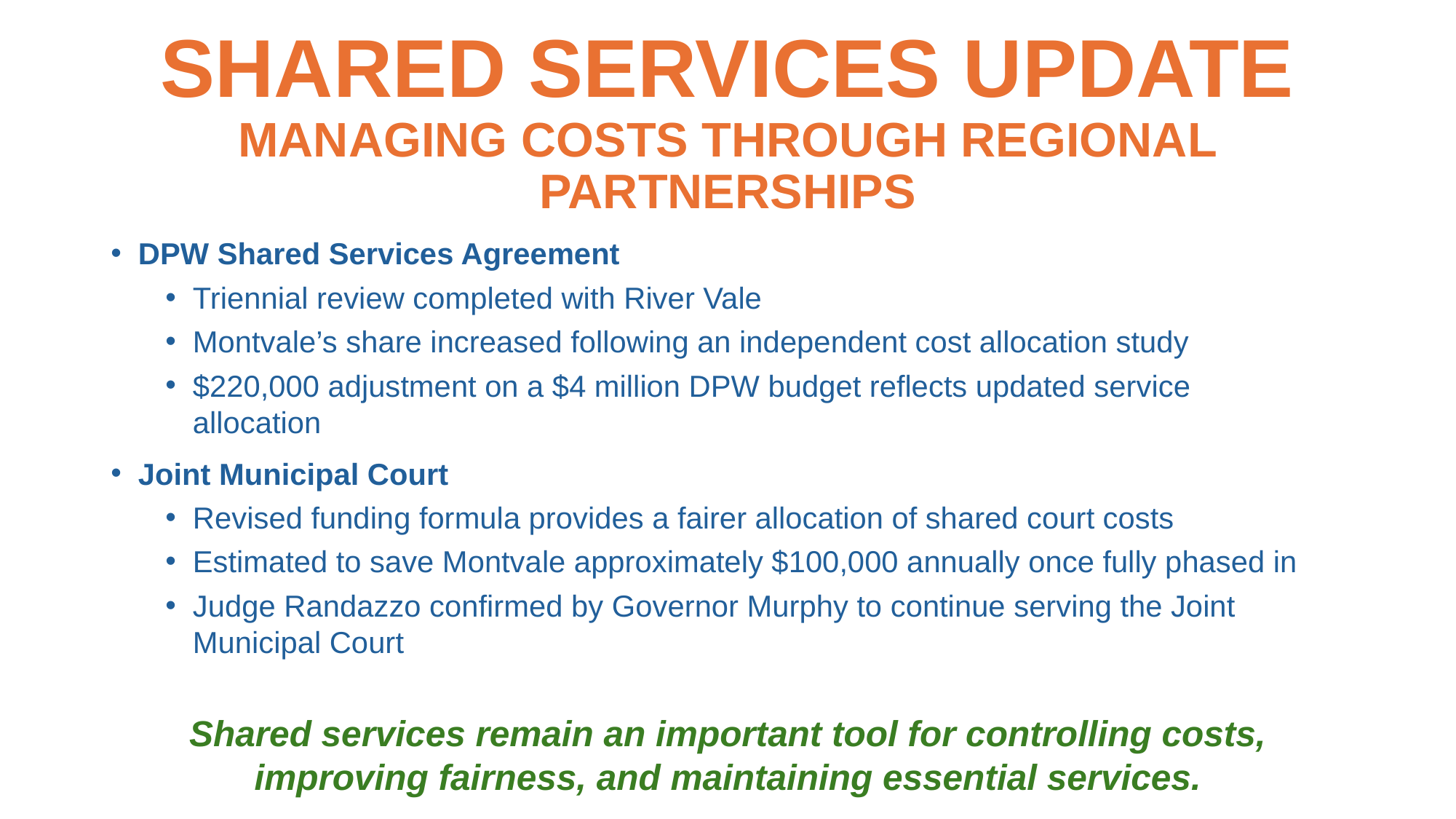

# Shared Services Update Managing Costs Through Regional Partnerships
DPW Shared Services Agreement
Triennial review completed with River Vale
Montvale’s share increased following an independent cost allocation study
$220,000 adjustment on a $4 million DPW budget reflects updated service allocation
Joint Municipal Court
Revised funding formula provides a fairer allocation of shared court costs
Estimated to save Montvale approximately $100,000 annually once fully phased in
Judge Randazzo confirmed by Governor Murphy to continue serving the Joint Municipal Court
Shared services remain an important tool for controlling costs, improving fairness, and maintaining essential services.